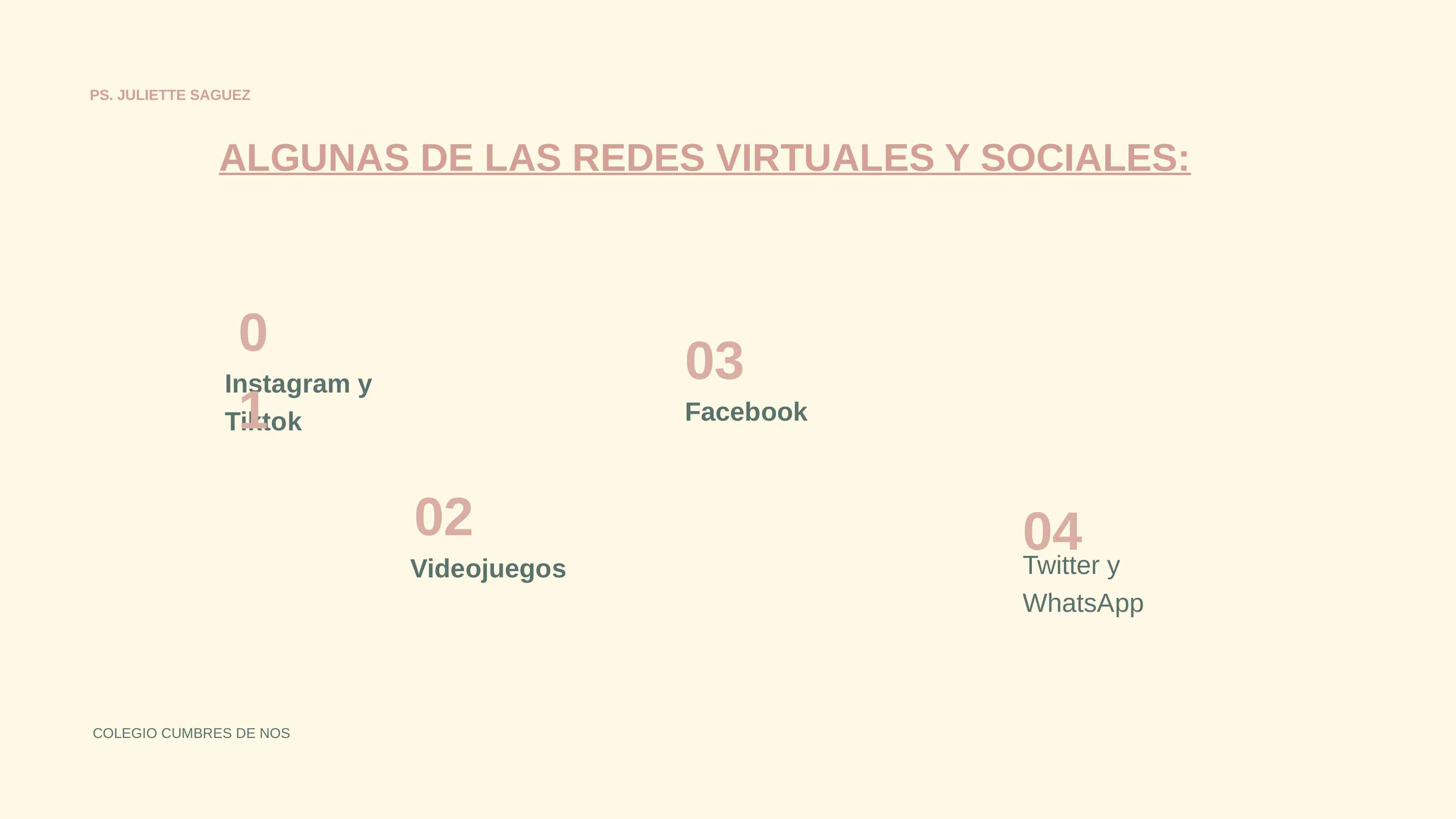

PS. JULIETTE SAGUEZ
ALGUNAS DE LAS REDES VIRTUALES Y SOCIALES:
01
Instagram y Tiktok
03
Facebook
02
Videojuegos

Twitter y WhatsApp

04
COLEGIO CUMBRES DE NOS